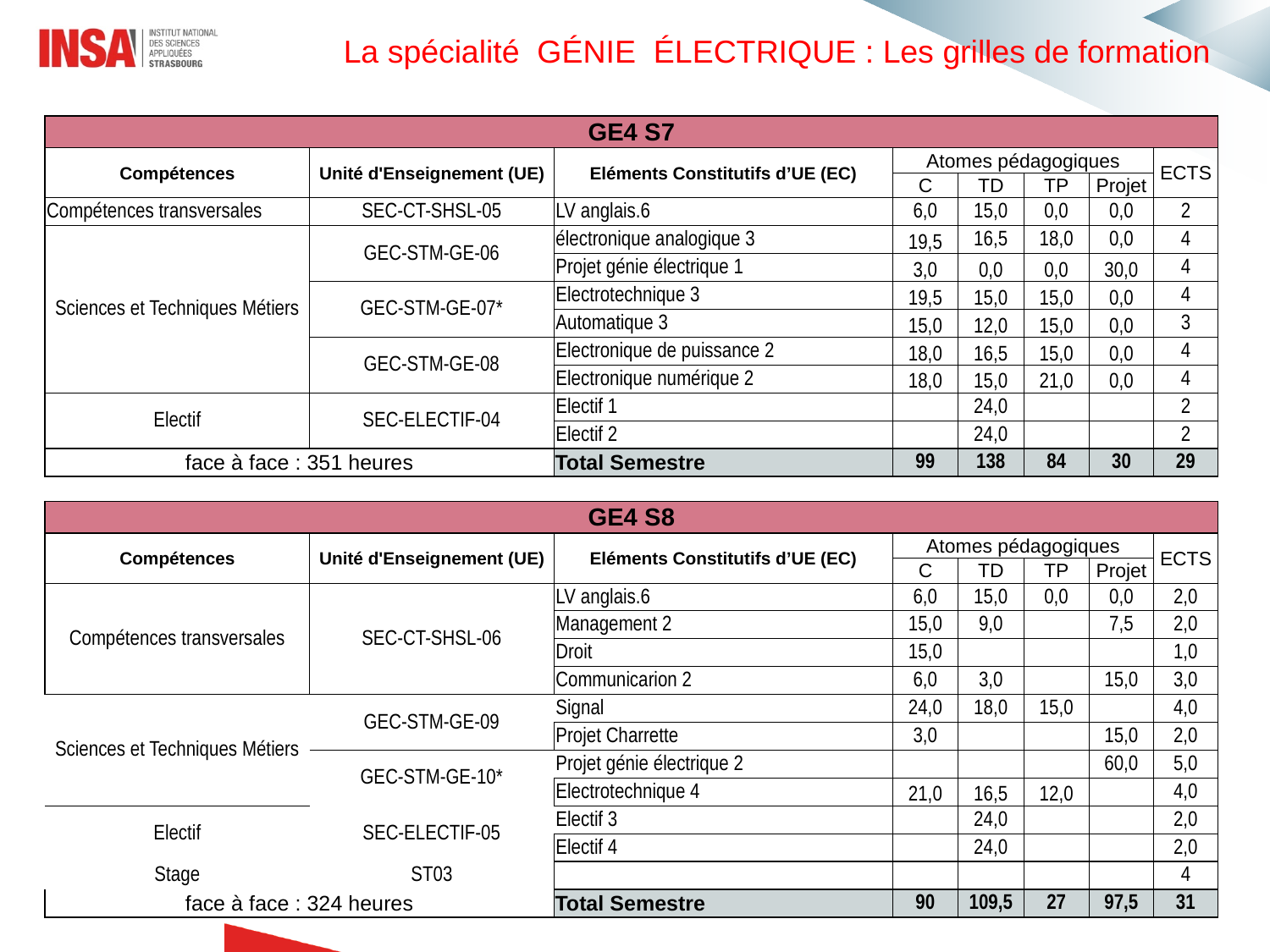

La spécialité  GÉNIE  ÉLECTRIQUE : Les grilles de formation
| GE4 S7 |  |  |  |  |  |  |  |
| --- | --- | --- | --- | --- | --- | --- | --- |
| Compétences | Unité d'Enseignement (UE) | Eléments Constitutifs d’UE (EC) | Atomes pédagogiques |  |  |  | ECTS |
|  |  |  | C | TD | TP | Projet |  |
| Compétences transversales | SEC-CT-SHSL-05 | LV anglais.6 | 6,0 | 15,0 | 0,0 | 0,0 | 2 |
| Sciences et Techniques Métiers | GEC-STM-GE-06 | électronique analogique 3 | 19,5 | 16,5 | 18,0 | 0,0 | 4 |
|  |  | Projet génie électrique 1 | 3,0 | 0,0 | 0,0 | 30,0 | 4 |
|  | GEC-STM-GE-07\* | Electrotechnique 3 | 19,5 | 15,0 | 15,0 | 0,0 | 4 |
|  |  | Automatique 3 | 15,0 | 12,0 | 15,0 | 0,0 | 3 |
|  | GEC-STM-GE-08 | Electronique de puissance 2 | 18,0 | 16,5 | 15,0 | 0,0 | 4 |
|  |  | Electronique numérique 2 | 18,0 | 15,0 | 21,0 | 0,0 | 4 |
| Electif | SEC-ELECTIF-04 | Electif 1 |  | 24,0 |  |  | 2 |
|  |  | Electif 2 |  | 24,0 |  |  | 2 |
| face à face : 351 heures |  | Total Semestre | 99 | 138 | 84 | 30 | 29 |
|  |  |  |  |  |  |  |  |
| GE4 S8 |  |  |  |  |  |  |  |
| Compétences | Unité d'Enseignement (UE) | Eléments Constitutifs d’UE (EC) | Atomes pédagogiques |  |  |  | ECTS |
|  |  |  | C | TD | TP | Projet |  |
| Compétences transversales | SEC-CT-SHSL-06 | LV anglais.6 | 6,0 | 15,0 | 0,0 | 0,0 | 2,0 |
|  |  | Management 2 | 15,0 | 9,0 |  | 7,5 | 2,0 |
|  |  | Droit | 15,0 |  |  |  | 1,0 |
|  |  | Communicarion 2 | 6,0 | 3,0 |  | 15,0 | 3,0 |
| Sciences et Techniques Métiers | GEC-STM-GE-09 | Signal | 24,0 | 18,0 | 15,0 |  | 4,0 |
|  |  | Projet Charrette | 3,0 |  |  | 15,0 | 2,0 |
|  | GEC-STM-GE-10\* | Projet génie électrique 2 |  |  |  | 60,0 | 5,0 |
|  |  | Electrotechnique 4 | 21,0 | 16,5 | 12,0 |  | 4,0 |
| Electif | SEC-ELECTIF-05 | Electif 3 |  | 24,0 |  |  | 2,0 |
|  |  | Electif 4 |  | 24,0 |  |  | 2,0 |
| Stage | ST03 |  |  |  |  |  | 4 |
| face à face : 324 heures |  | Total Semestre | 90 | 109,5 | 27 | 97,5 | 31 |